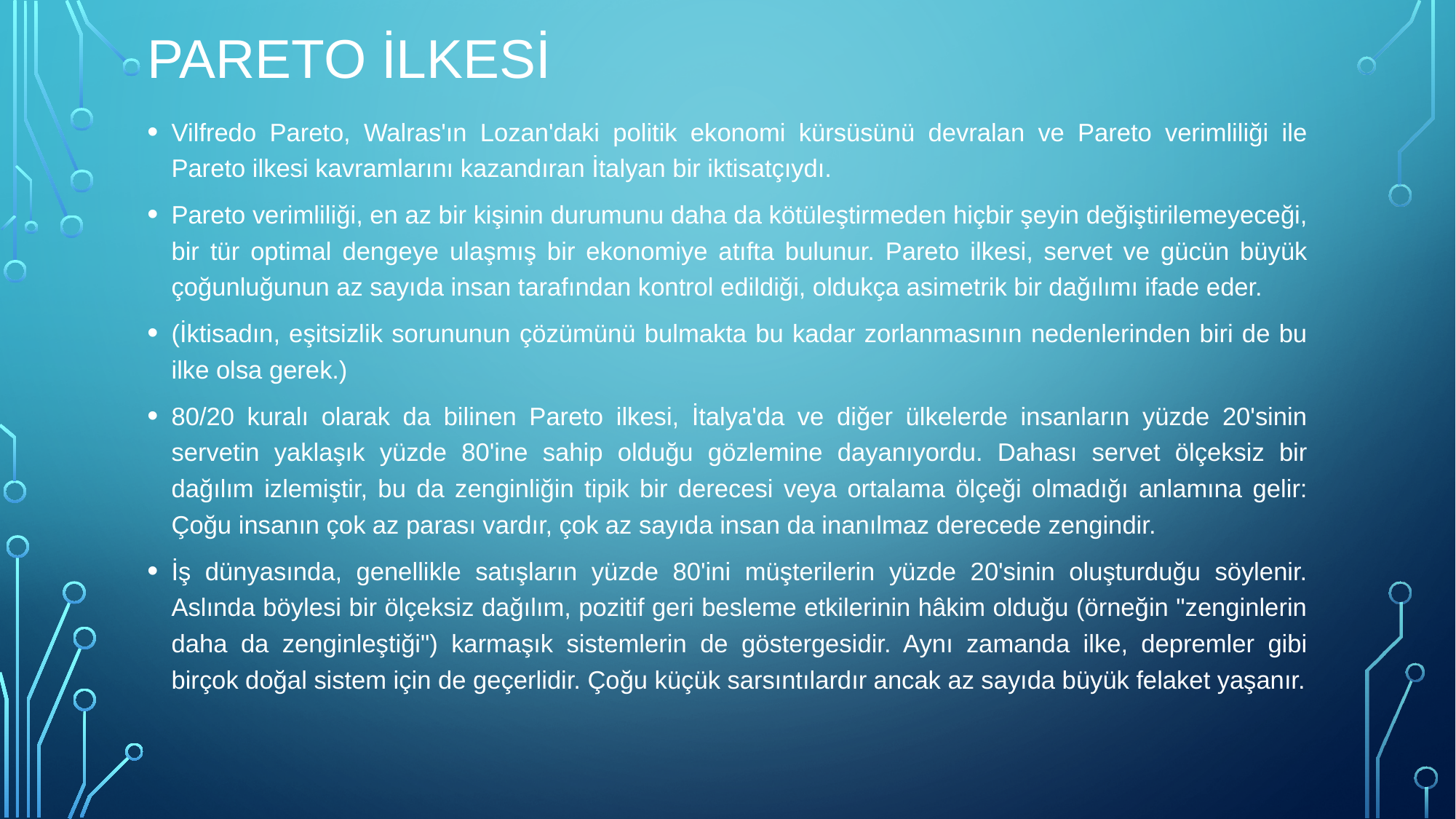

# Pareto ilkesi
Vilfredo Pareto, Walras'ın Lozan'daki politik ekonomi kürsüsünü devralan ve Pareto verimliliği ile Pareto ilkesi kavramlarını kazandıran İtalyan bir iktisatçıydı.
Pareto verimliliği, en az bir kişinin durumunu daha da kötüleştirmeden hiçbir şeyin değiştirilemeyeceği, bir tür optimal dengeye ulaşmış bir ekonomiye atıfta bulunur. Pareto ilkesi, servet ve gücün büyük çoğunluğunun az sayıda insan tarafından kontrol edildiği, oldukça asimetrik bir dağılımı ifade eder.
(İktisadın, eşitsizlik sorununun çözümünü bulmakta bu kadar zorlanmasının nedenlerinden biri de bu ilke olsa gerek.)
80/20 kuralı olarak da bilinen Pareto ilkesi, İtalya'da ve diğer ülkelerde insanların yüzde 20'sinin servetin yaklaşık yüzde 80'ine sahip olduğu gözlemine dayanıyordu. Dahası servet ölçeksiz bir dağılım izlemiştir, bu da zenginliğin tipik bir derecesi veya ortalama ölçeği olmadığı anlamına gelir: Çoğu insanın çok az parası vardır, çok az sayıda insan da inanılmaz derecede zengindir.
İş dünyasında, genellikle satışların yüzde 80'ini müşterilerin yüzde 20'sinin oluşturduğu söylenir. Aslında böylesi bir ölçeksiz dağılım, pozitif geri besleme etkilerinin hâkim olduğu (örneğin "zenginlerin daha da zenginleştiği") karmaşık sistemlerin de göstergesidir. Aynı zamanda ilke, depremler gibi birçok doğal sistem için de geçerlidir. Çoğu küçük sarsıntılardır ancak az sayıda büyük felaket yaşanır.